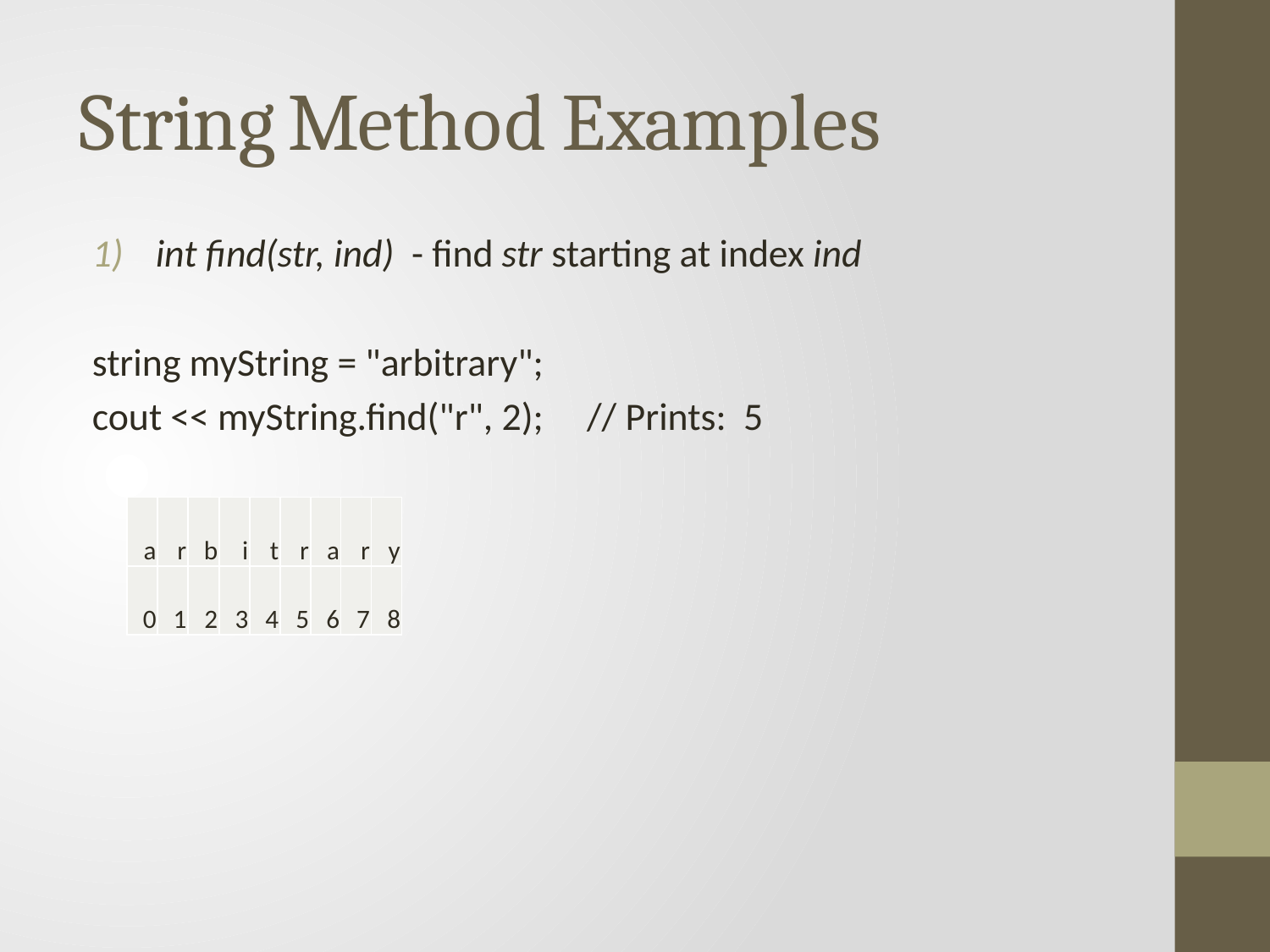

# String Method Examples
int find(str, ind)  - find str starting at index ind

string myString = "arbitrary";
cout << myString.find("r", 2);     // Prints:  5

| a | r | b | i | t | r | a | r | y |
| --- | --- | --- | --- | --- | --- | --- | --- | --- |
| 0 | 1 | 2 | 3 | 4 | 5 | 6 | 7 | 8 |